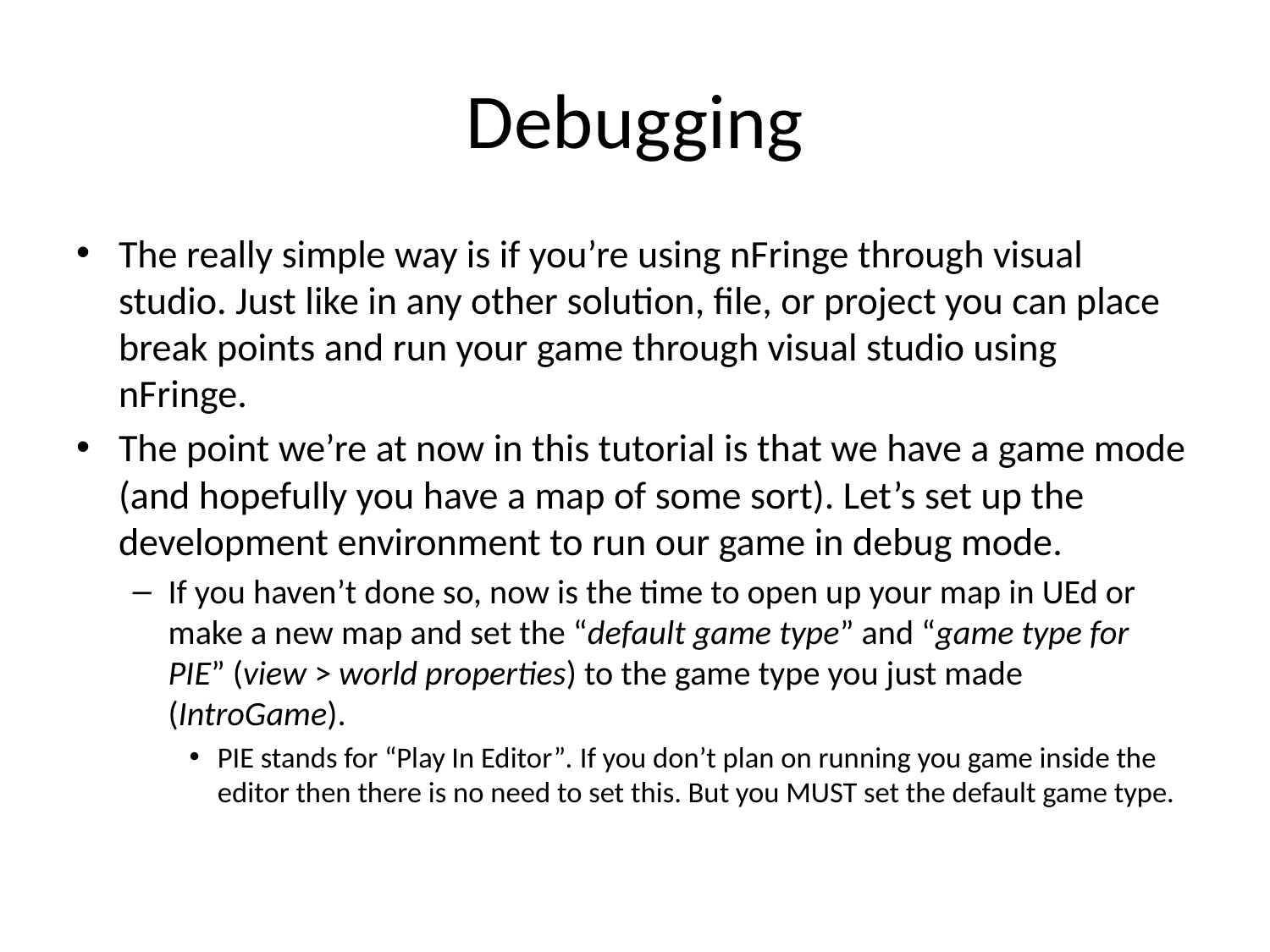

# Debugging
The really simple way is if you’re using nFringe through visual studio. Just like in any other solution, file, or project you can place break points and run your game through visual studio using nFringe.
The point we’re at now in this tutorial is that we have a game mode (and hopefully you have a map of some sort). Let’s set up the development environment to run our game in debug mode.
If you haven’t done so, now is the time to open up your map in UEd or make a new map and set the “default game type” and “game type for PIE” (view > world properties) to the game type you just made (IntroGame).
PIE stands for “Play In Editor”. If you don’t plan on running you game inside the editor then there is no need to set this. But you MUST set the default game type.